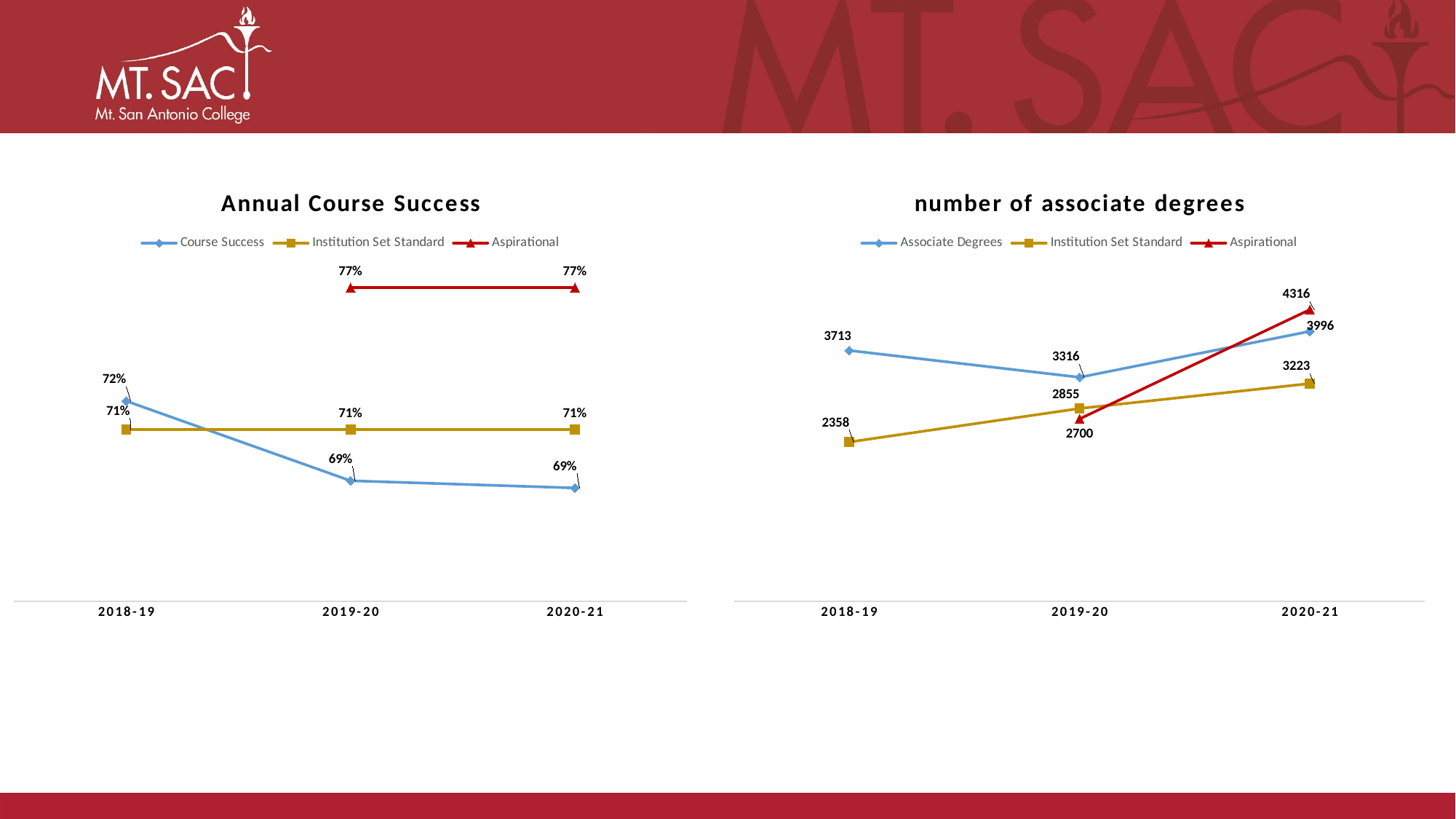

# Institution-set Standards

### Chart: number of associate degrees

| Category | Associate Degrees | Institution Set Standard | Aspirational |
|---|---|---|---|
| 2018-19 | 3713.0 | 2358.3 | None |
| 2019-20 | 3316.0 | 2854.7 | 2700.0 |
| 2020-21 | 3996.0 | 3223.0 | 4316.0 |

### Chart: Annual Course Success

| Category | Course Success | Institution Set Standard | Aspirational |
|---|---|---|---|
| 2018-19 | 0.723 | 0.7112 | None |
| 2019-20 | 0.69 | 0.7112 | 0.77 |
| 2020-21 | 0.687 | 0.7112 | 0.77 |